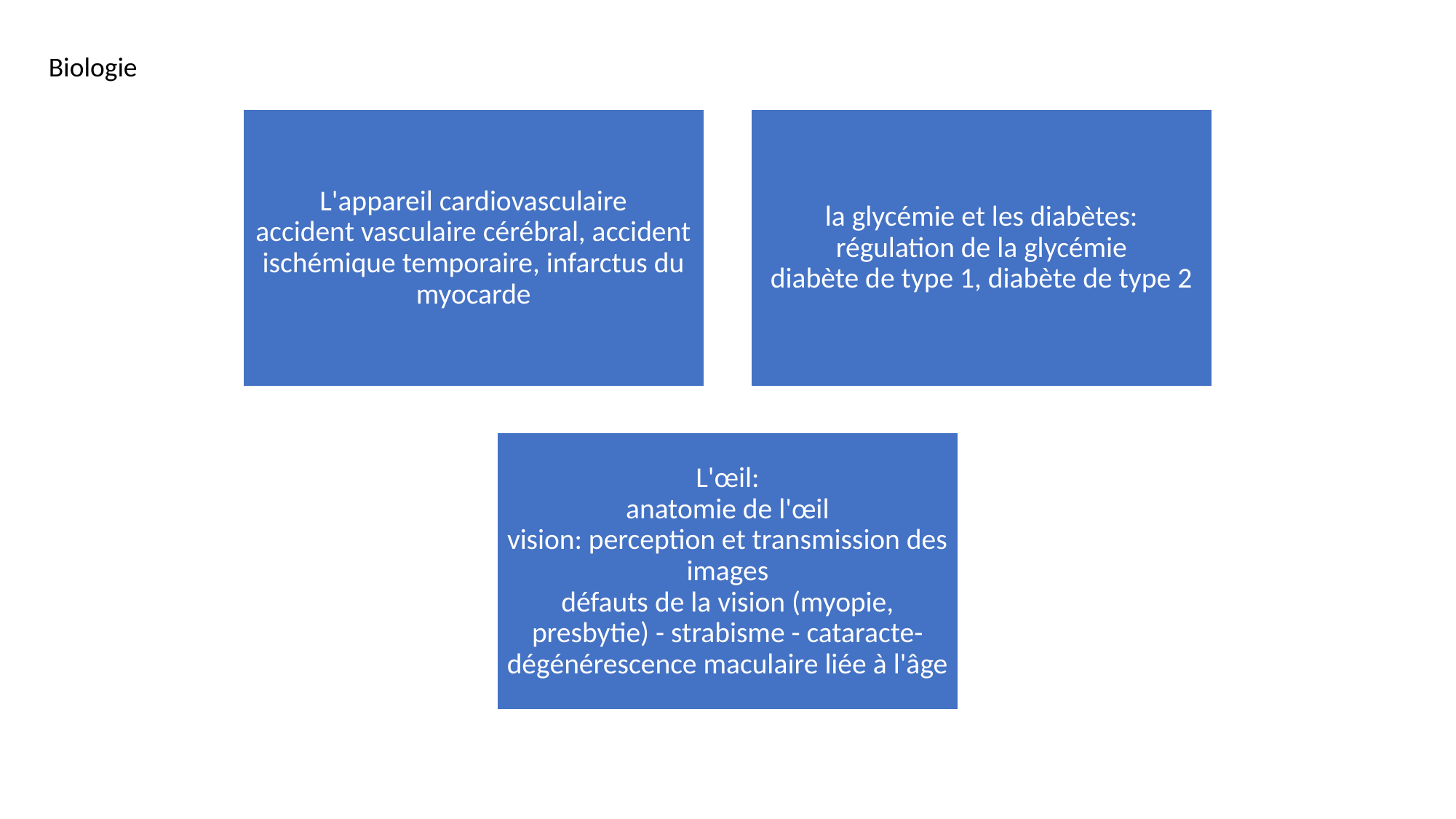

Biologie
L'appareil cardiovasculaire
accident vasculaire cérébral, accident ischémique temporaire, infarctus du myocarde
la glycémie et les diabètes:
régulation de la glycémie
diabète de type 1, diabète de type 2
L'œil:
anatomie de l'œil
vision: perception et transmission des images
défauts de la vision (myopie, presbytie) - strabisme - cataracte- dégénérescence maculaire liée à l'âge